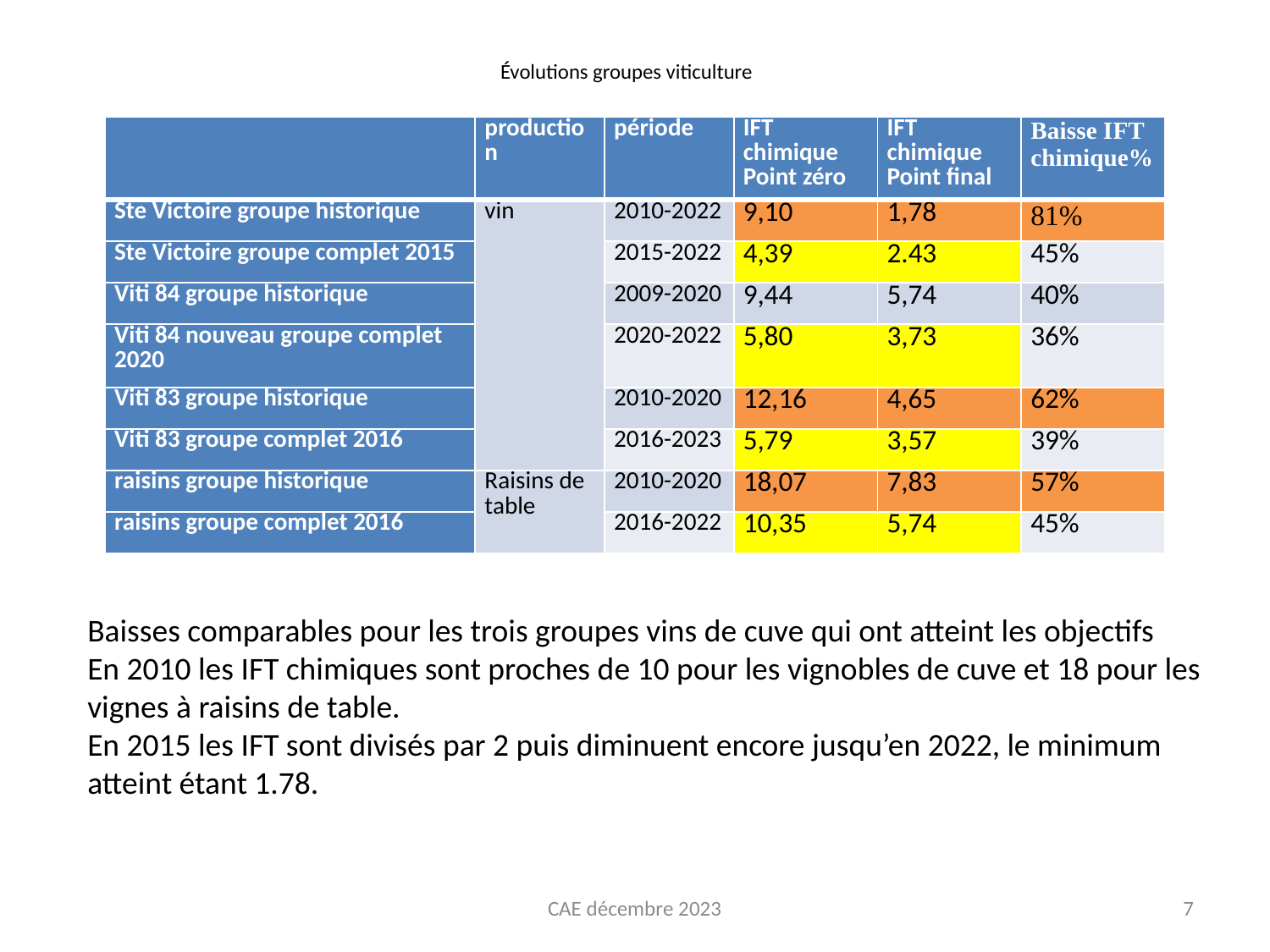

# Évolutions groupes viticulture
|  | production | période | IFT chimique Point zéro | IFT chimique Point final | Baisse IFT chimique% |
| --- | --- | --- | --- | --- | --- |
| Ste Victoire groupe historique | vin | 2010-2022 | 9,10 | 1,78 | 81% |
| Ste Victoire groupe complet 2015 |  | 2015-2022 | 4,39 | 2.43 | 45% |
| Viti 84 groupe historique |  | 2009-2020 | 9,44 | 5,74 | 40% |
| Viti 84 nouveau groupe complet 2020 |  | 2020-2022 | 5,80 | 3,73 | 36% |
| Viti 83 groupe historique |  | 2010-2020 | 12,16 | 4,65 | 62% |
| Viti 83 groupe complet 2016 |  | 2016-2023 | 5,79 | 3,57 | 39% |
| raisins groupe historique | Raisins de table | 2010-2020 | 18,07 | 7,83 | 57% |
| raisins groupe complet 2016 |  | 2016-2022 | 10,35 | 5,74 | 45% |
Baisses comparables pour les trois groupes vins de cuve qui ont atteint les objectifs
En 2010 les IFT chimiques sont proches de 10 pour les vignobles de cuve et 18 pour les vignes à raisins de table.
En 2015 les IFT sont divisés par 2 puis diminuent encore jusqu’en 2022, le minimum atteint étant 1.78.
CAE décembre 2023
7